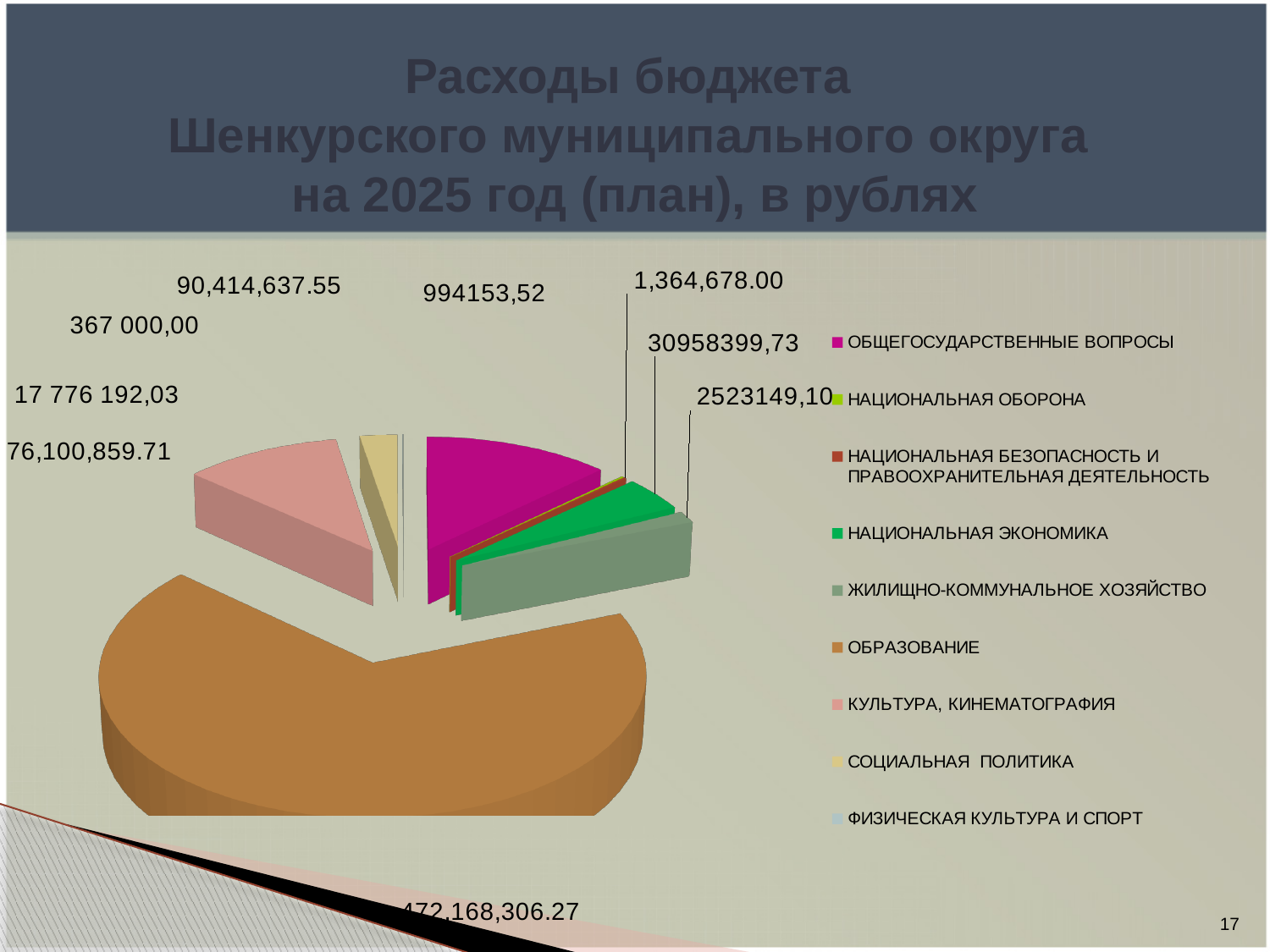

# Расходы бюджета Шенкурского муниципального округа на 2025 год (план), в рублях

[unsupported chart]

17